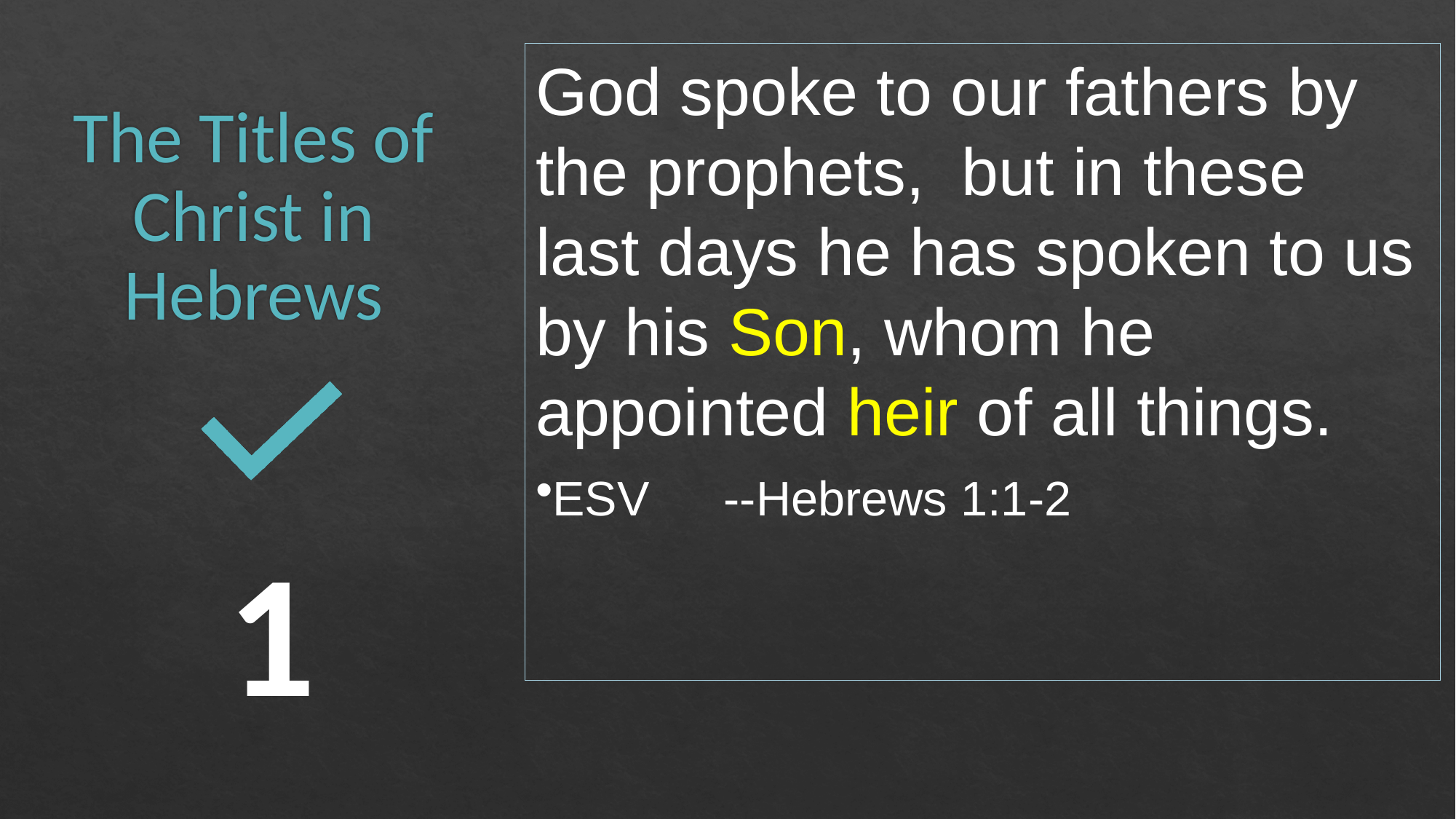

# The Titles of Christ in Hebrews
God spoke to our fathers by the prophets,  but in these last days he has spoken to us by his Son, whom he appointed heir of all things.
ESV    --Hebrews 1:1-2

1